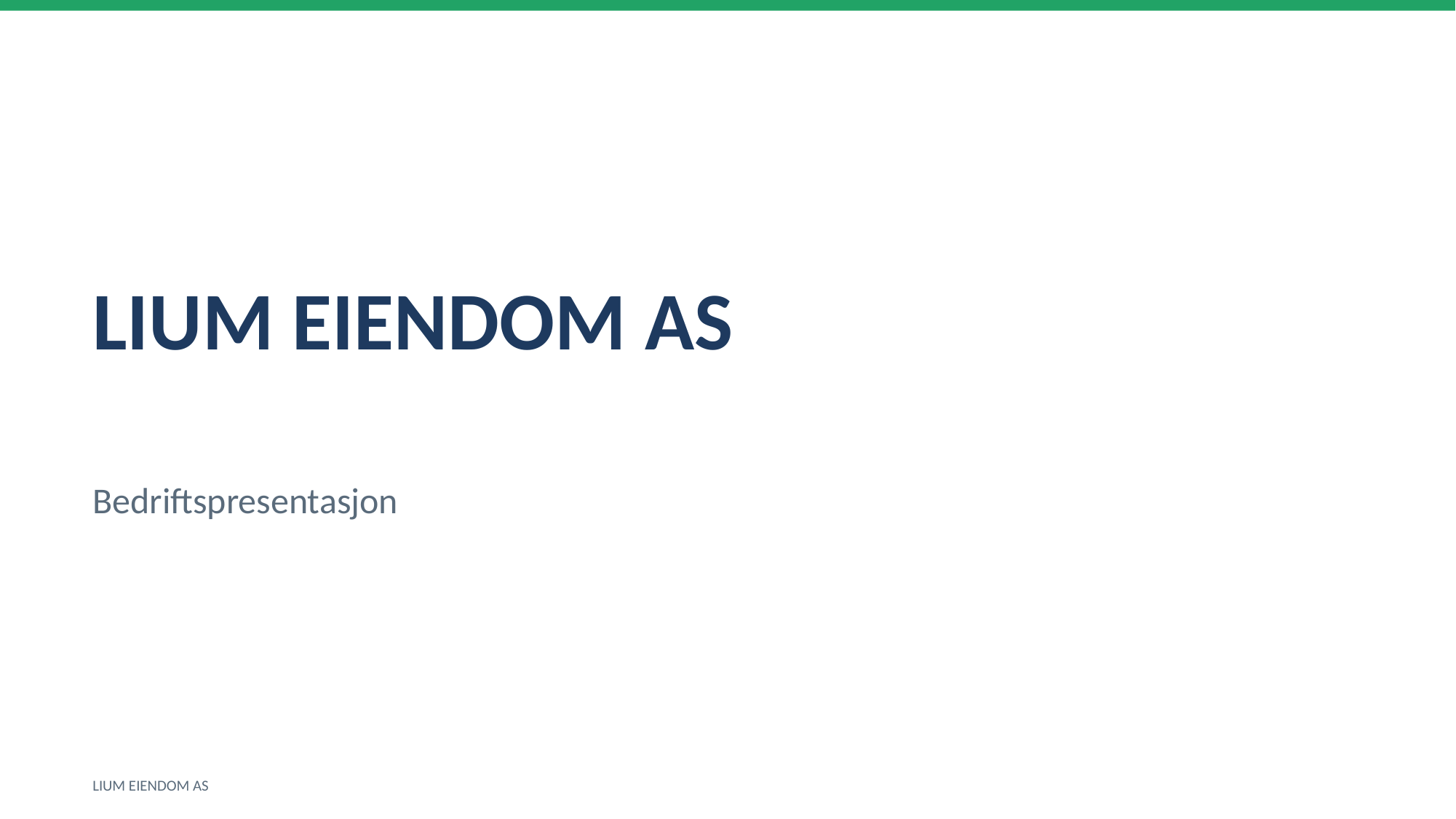

LIUM EIENDOM AS
Bedriftspresentasjon
LIUM EIENDOM AS